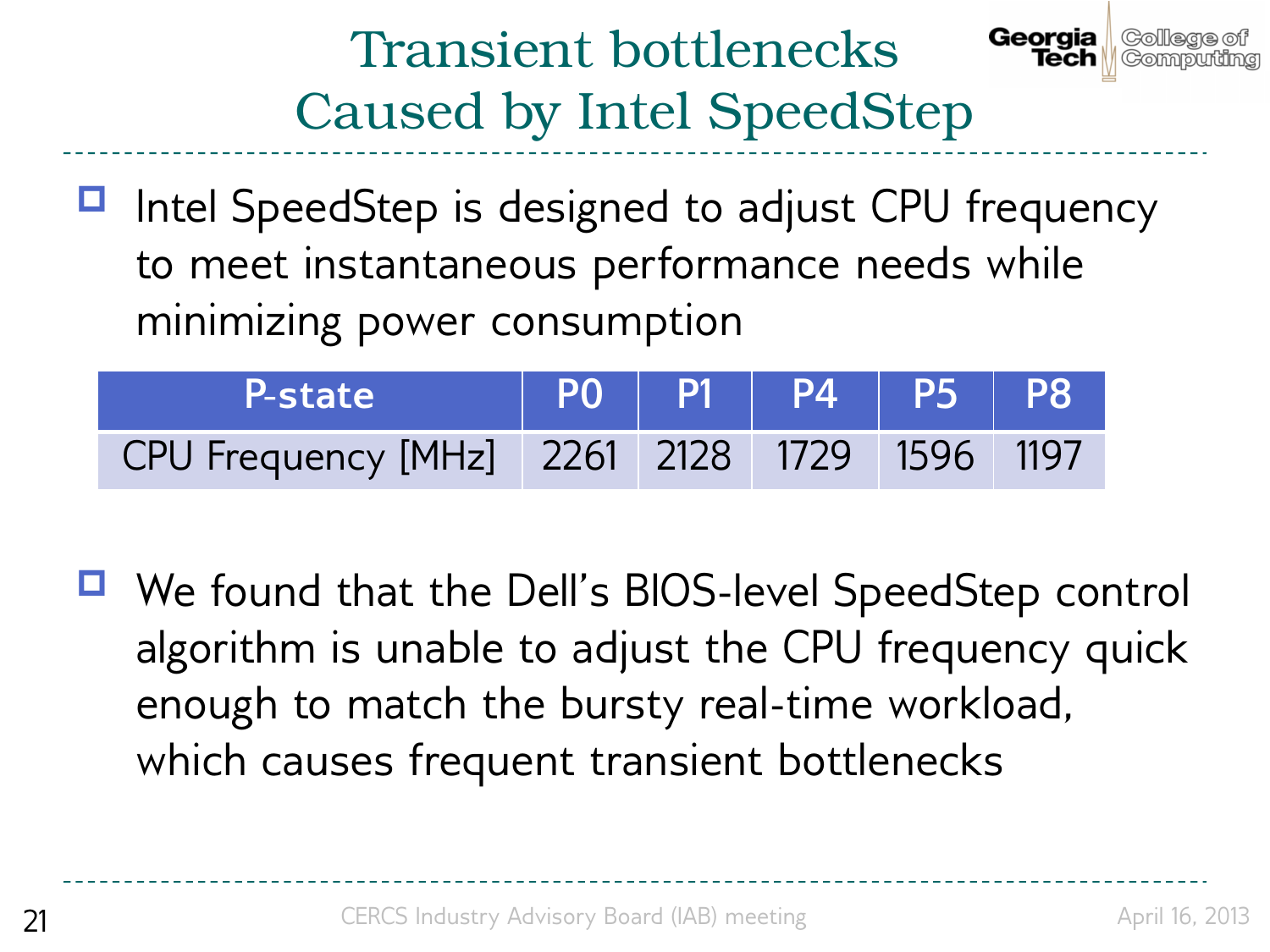

# Transient bottlenecks Caused by Intel SpeedStep
Intel SpeedStep is designed to adjust CPU frequency to meet instantaneous performance needs while minimizing power consumption

We found that the Dell’s BIOS-level SpeedStep control algorithm is unable to adjust the CPU frequency quick enough to match the bursty real-time workload, which causes frequent transient bottlenecks
| P-state | P0 | P1 | P4 | P5 | P8 |
| --- | --- | --- | --- | --- | --- |
| CPU Frequency [MHz] | 2261 | 2128 | 1729 | 1596 | 1197 |
21
CERCS Industry Advisory Board (IAB) meeting
April 16, 2013